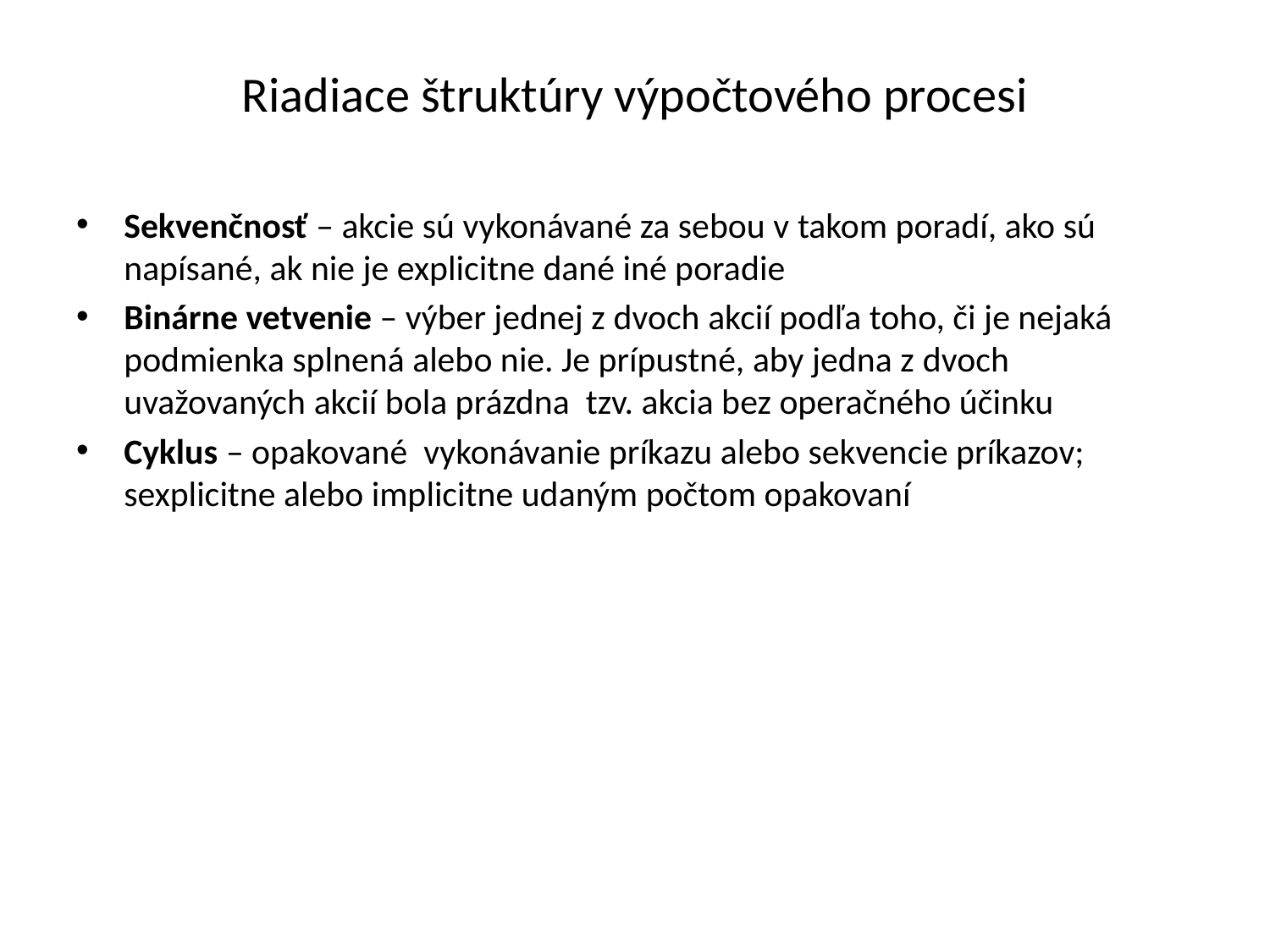

# Riadiace štruktúry výpočtového procesi
Sekvenčnosť – akcie sú vykonávané za sebou v takom poradí, ako sú napísané, ak nie je explicitne dané iné poradie
Binárne vetvenie – výber jednej z dvoch akcií podľa toho, či je nejaká podmienka splnená alebo nie. Je prípustné, aby jedna z dvoch uvažovaných akcií bola prázdna  tzv. akcia bez operačného účinku
Cyklus – opakované  vykonávanie príkazu alebo sekvencie príkazov; sexplicitne alebo implicitne udaným počtom opakovaní